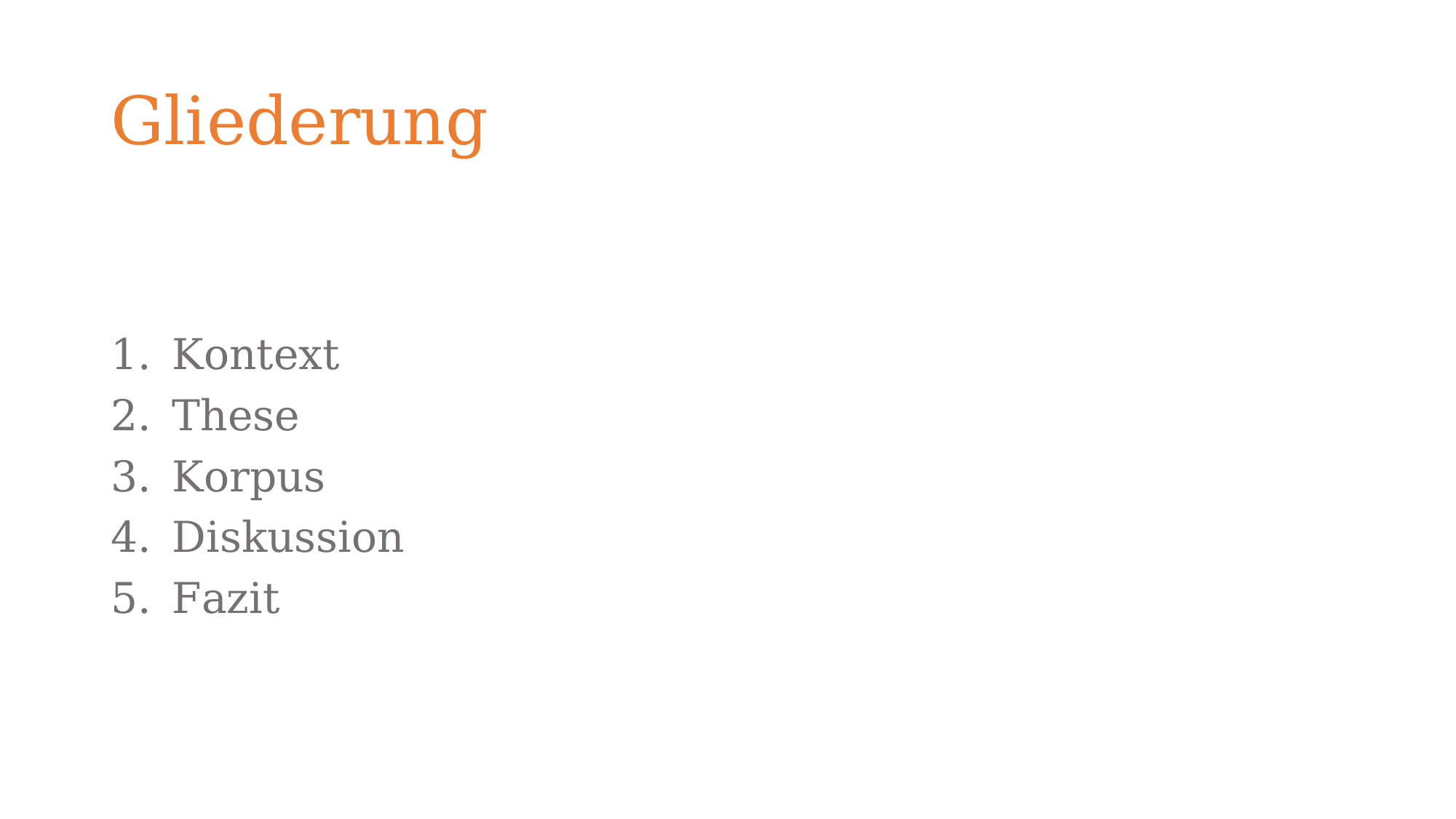

# Gliederung
Kontext
These
Korpus
Diskussion
Fazit